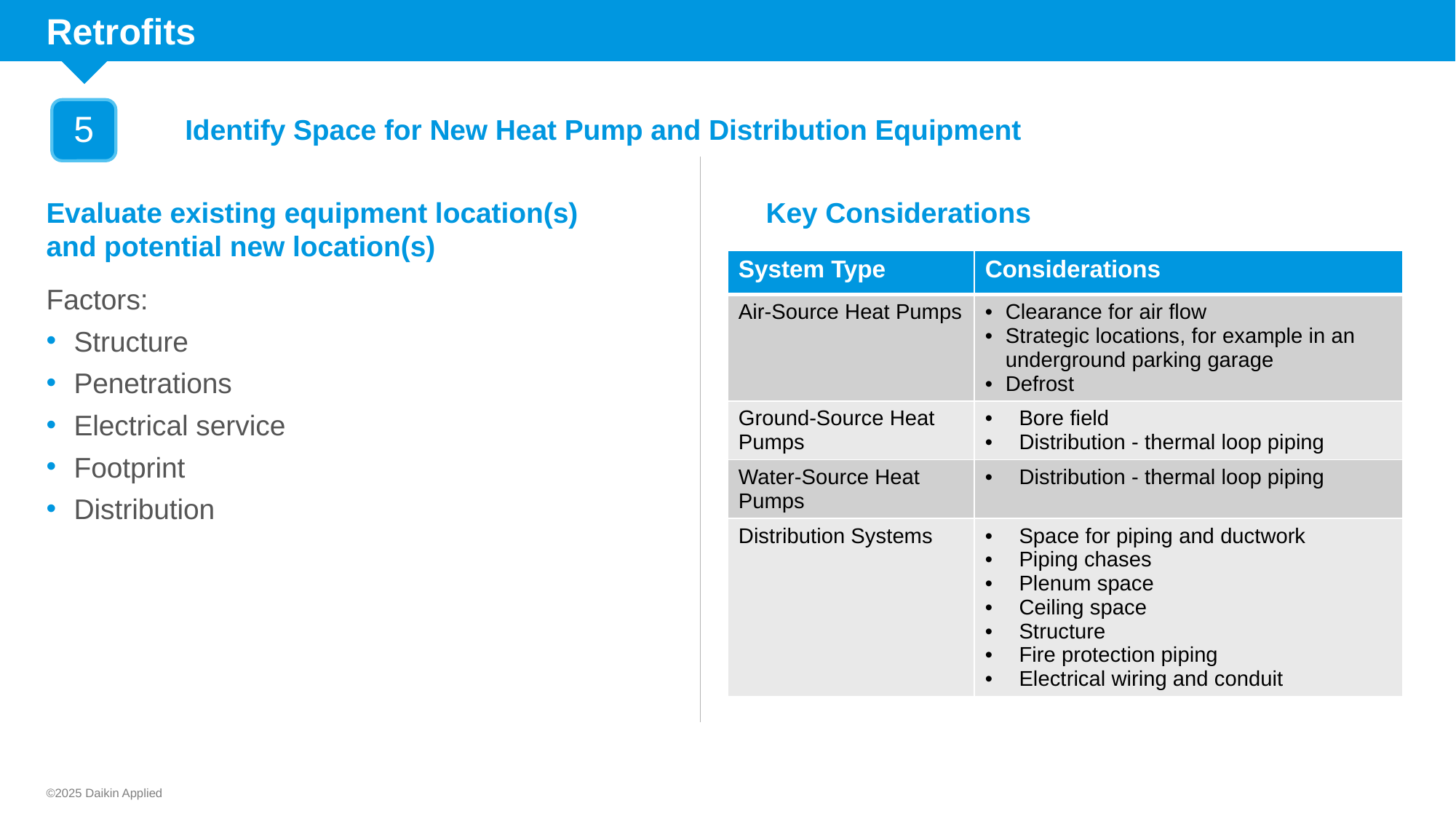

# Retrofits

5
Identify Space for New Heat Pump and Distribution Equipment

Evaluate existing equipment location(s) and potential new location(s)

Key Considerations
| System Type | Considerations |
| --- | --- |
| Air-Source Heat Pumps | Clearance for air flow Strategic locations, for example in an underground parking garage Defrost |
| Ground-Source Heat Pumps | Bore field Distribution - thermal loop piping |
| Water-Source Heat Pumps | Distribution - thermal loop piping |
| Distribution Systems | Space for piping and ductwork Piping chases Plenum space Ceiling space Structure Fire protection piping Electrical wiring and conduit |
Factors:
Structure
Penetrations
Electrical service
Footprint
Distribution

©2025 Daikin Applied